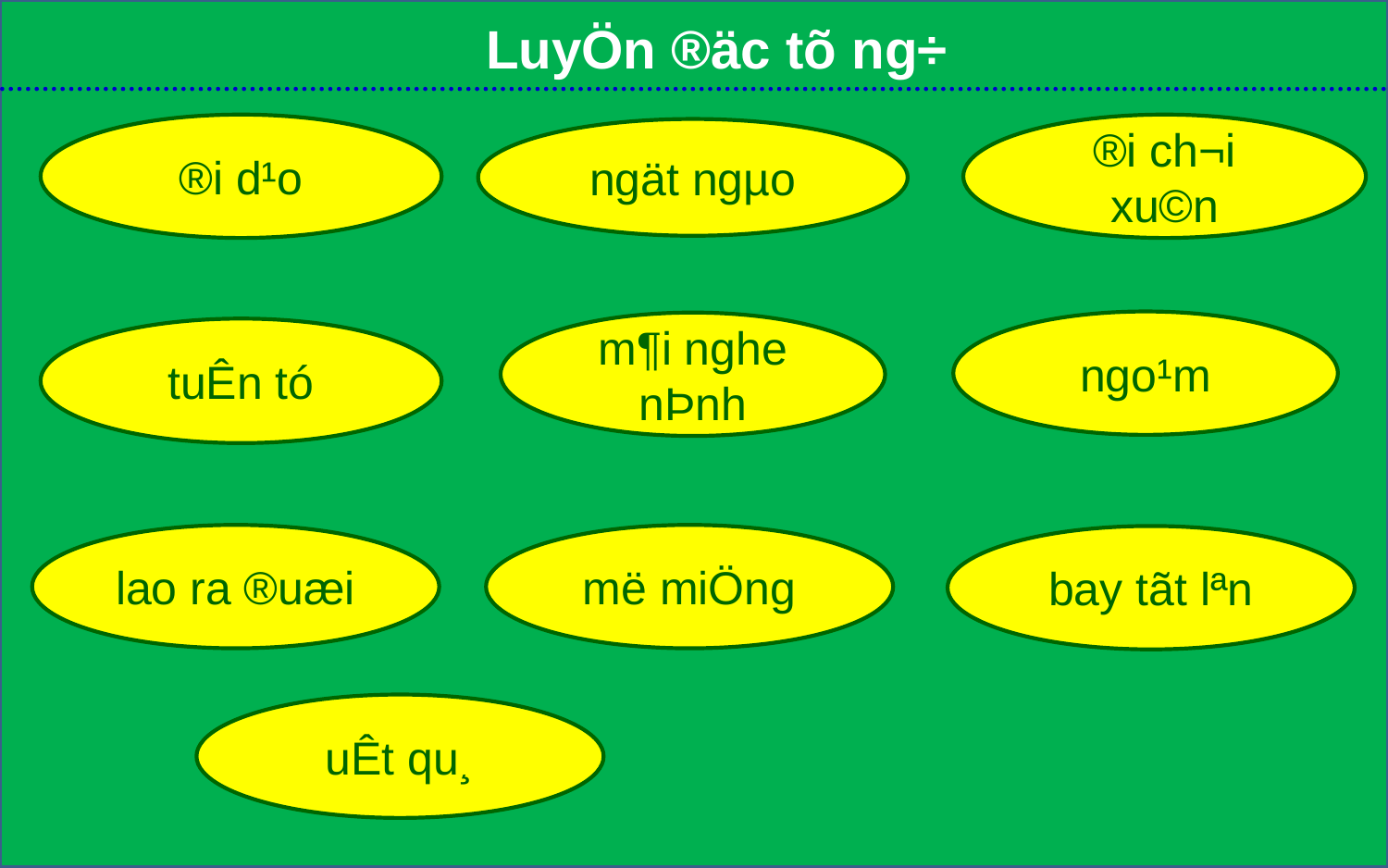

LuyÖn ®äc tõ ng÷

®i d¹o
®i ch¬i xu©n
ngät ngµo
ngo¹m
m¶i nghe nÞnh
tuÊn tó
lao ra ®uæi
më miÖng
bay tãt lªn
uÊt qu¸